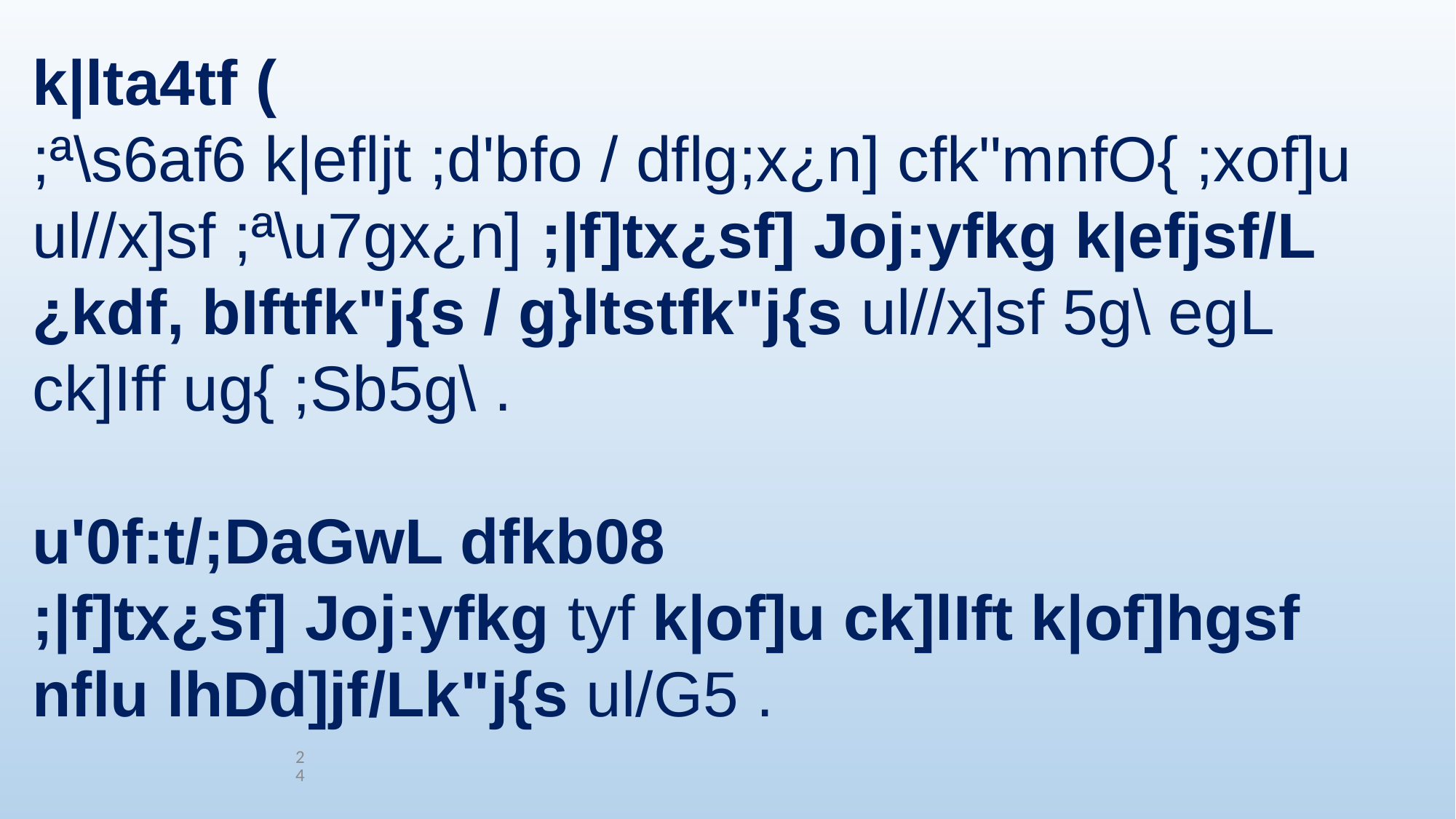

k|lta4tf (
;ª\s6af6 k|efljt ;d'bfo / dflg;x¿n] cfk"mnfO{ ;xof]u ul//x]sf ;ª\u7gx¿n] ;|f]tx¿sf] Joj:yfkg k|efjsf/L ¿kdf, bIftfk"j{s / g}ltstfk"j{s ul//x]sf 5g\ egL ck]Iff ug{ ;Sb5g\ .

u'0f:t/;DaGwL dfkb08
;|f]tx¿sf] Joj:yfkg tyf k|of]u ck]lIft k|of]hgsf nflu lhDd]jf/Lk"j{s ul/G5 .
24